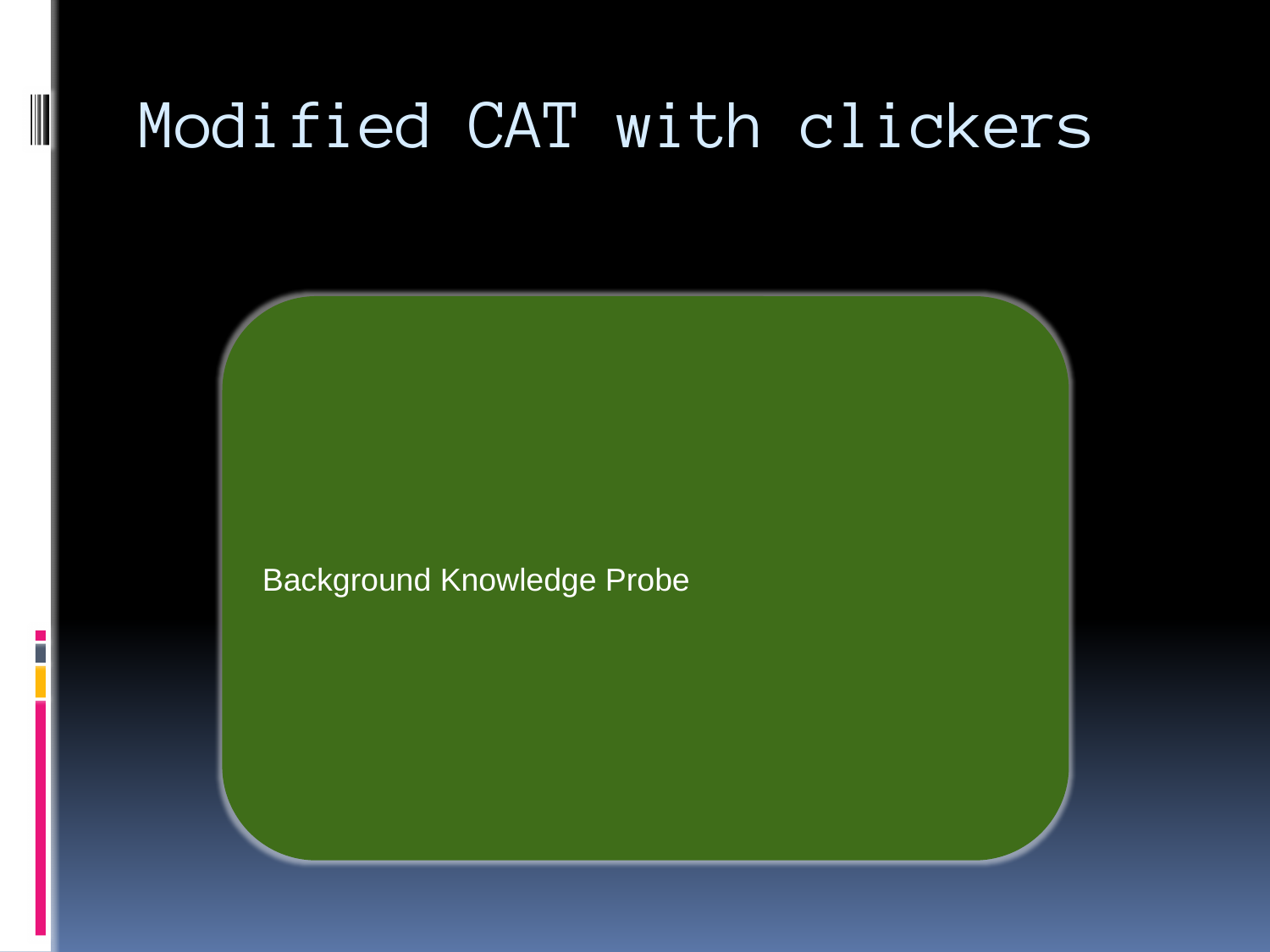

# Modified CAT with clickers
Background Knowledge Probe